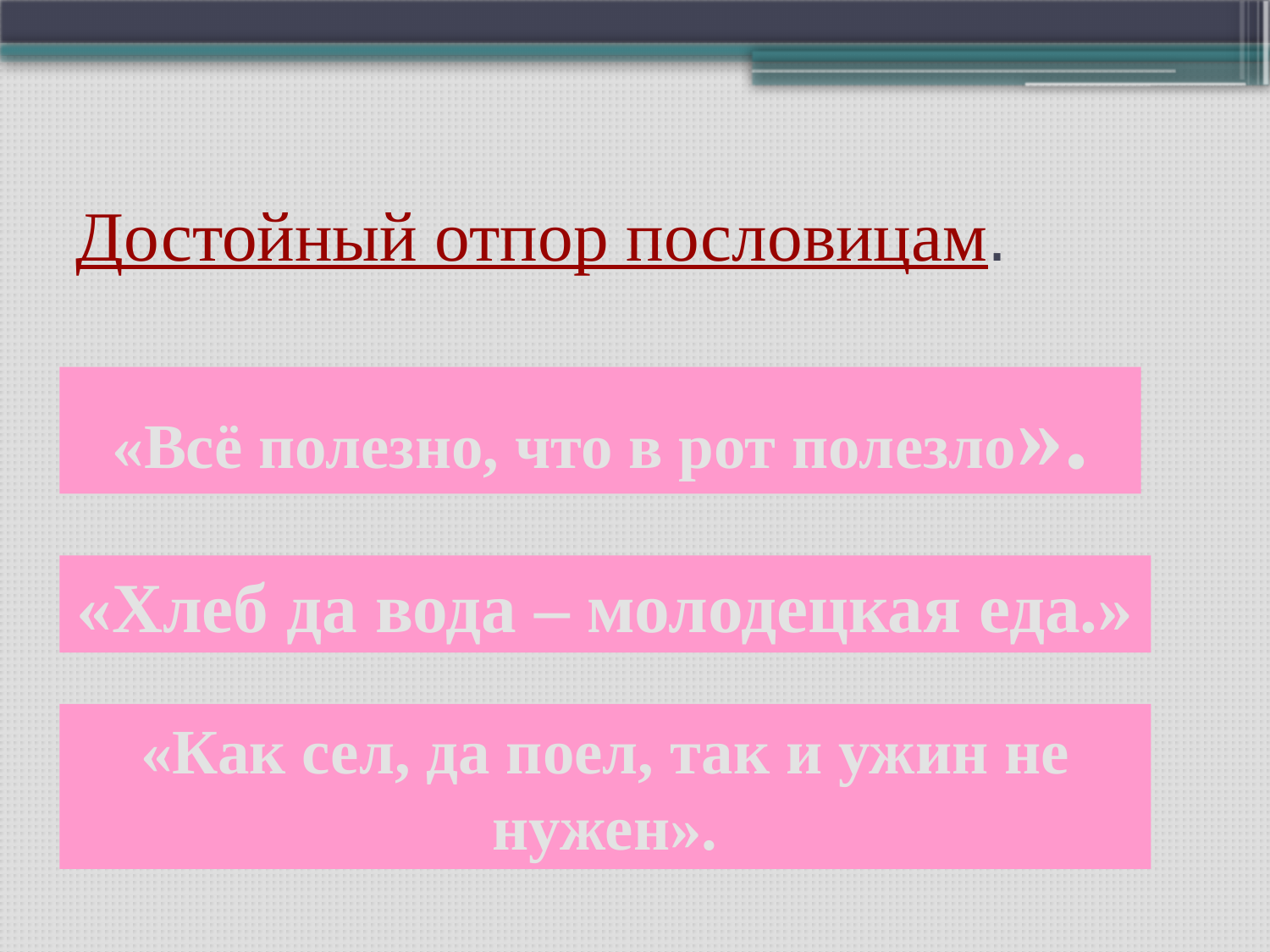

# Достойный отпор пословицам.
«Всё полезно, что в рот полезло».
«Хлеб да вода – молодецкая еда.»
«Как сел, да поел, так и ужин не нужен».